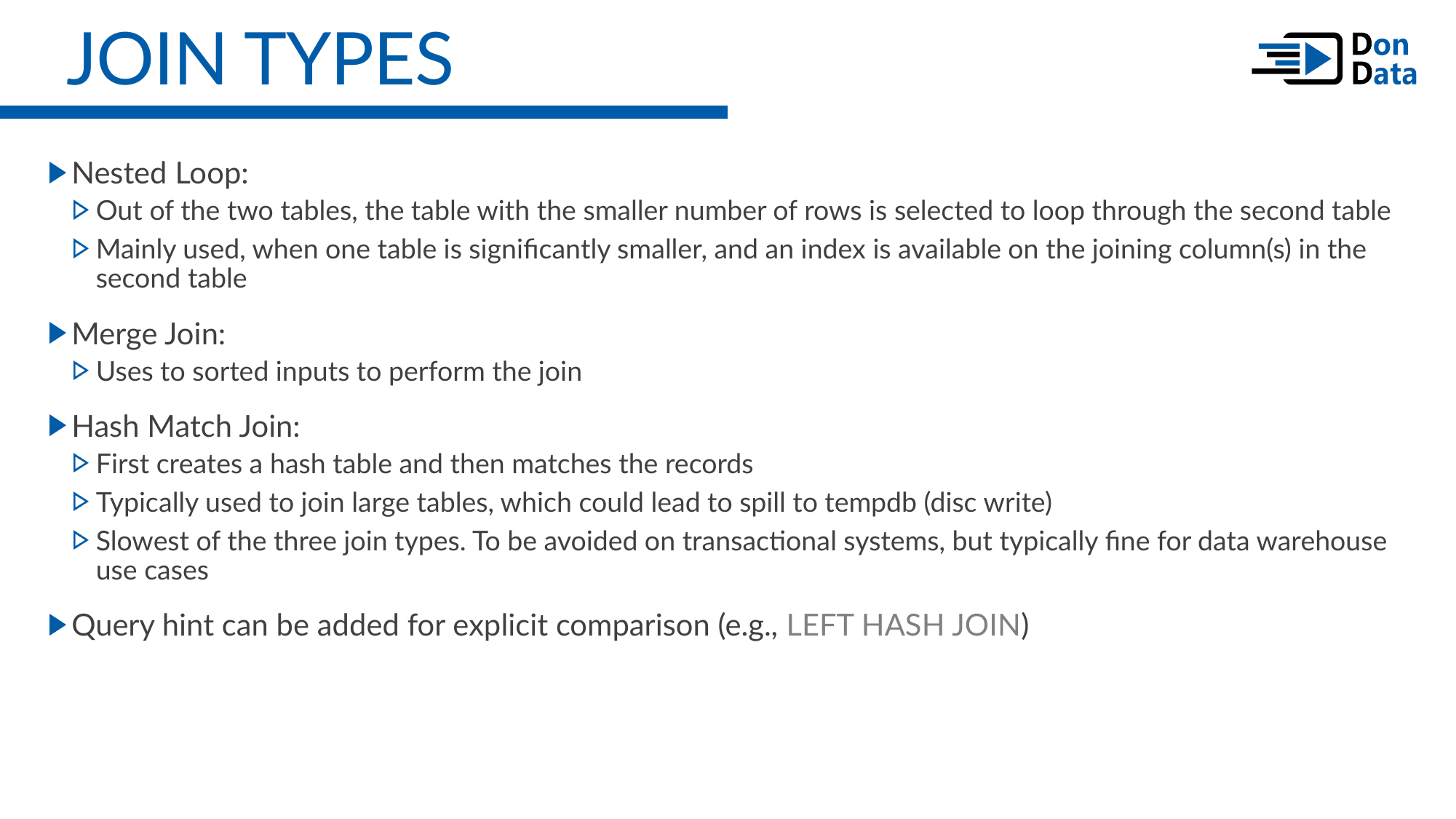

Join Types
Nested Loop:
Out of the two tables, the table with the smaller number of rows is selected to loop through the second table
Mainly used, when one table is significantly smaller, and an index is available on the joining column(s) in the second table
Merge Join:
Uses to sorted inputs to perform the join
Hash Match Join:
First creates a hash table and then matches the records
Typically used to join large tables, which could lead to spill to tempdb (disc write)
Slowest of the three join types. To be avoided on transactional systems, but typically fine for data warehouse  use cases
Query hint can be added for explicit comparison (e.g., LEFT HASH JOIN)